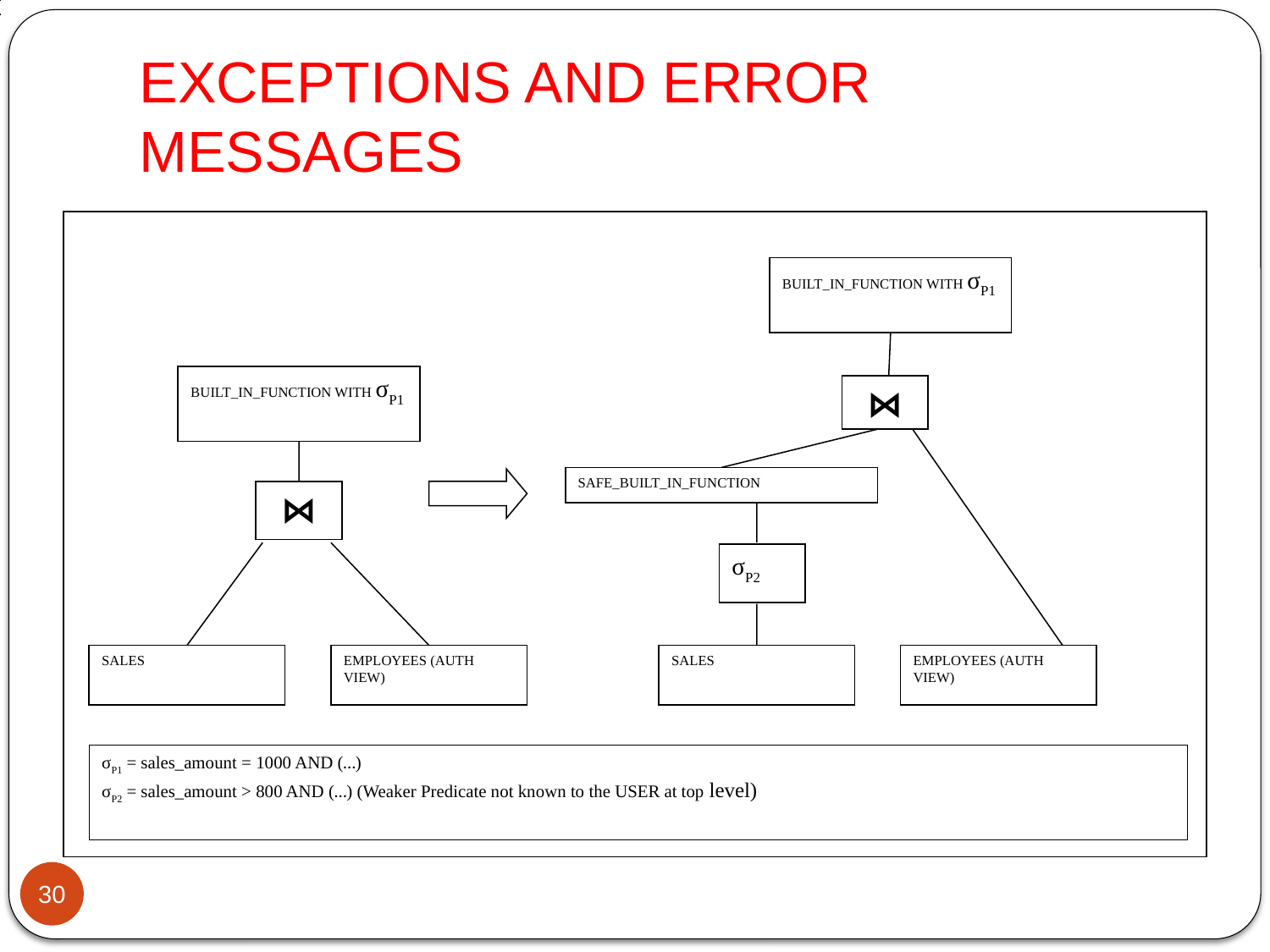

# EXCEPTIONS AND ERROR MESSAGES

BUILT_IN_FUNCTION WITH σP1

BUILT_IN_FUNCTION WITH σP1

⋈

SAFE_BUILT_IN_FUNCTION

⋈

σP2

SALES
EMPLOYEES (AUTH VIEW)
SALES
EMPLOYEES (AUTH VIEW)
σP1 = sales_amount = 1000 AND (…)
σP2 = sales_amount > 800 AND (…) (Weaker Predicate not known to the USER at top level)

30